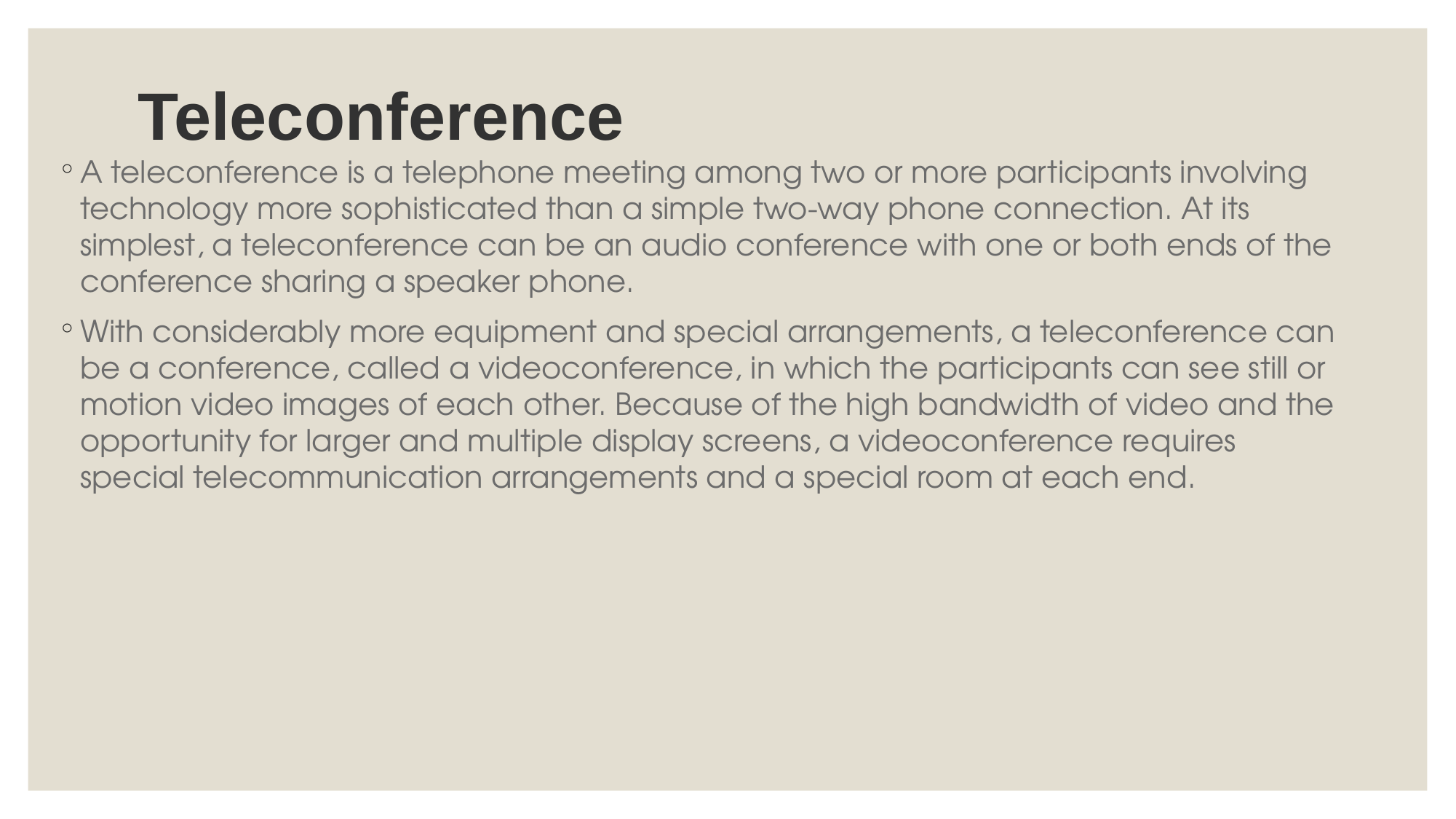

# Teleconference
A teleconference is a telephone meeting among two or more participants involving technology more sophisticated than a simple two-way phone connection. At its simplest, a teleconference can be an audio conference with one or both ends of the conference sharing a speaker phone.
With considerably more equipment and special arrangements, a teleconference can be a conference, called a videoconference, in which the participants can see still or motion video images of each other. Because of the high bandwidth of video and the opportunity for larger and multiple display screens, a videoconference requires special telecommunication arrangements and a special room at each end.